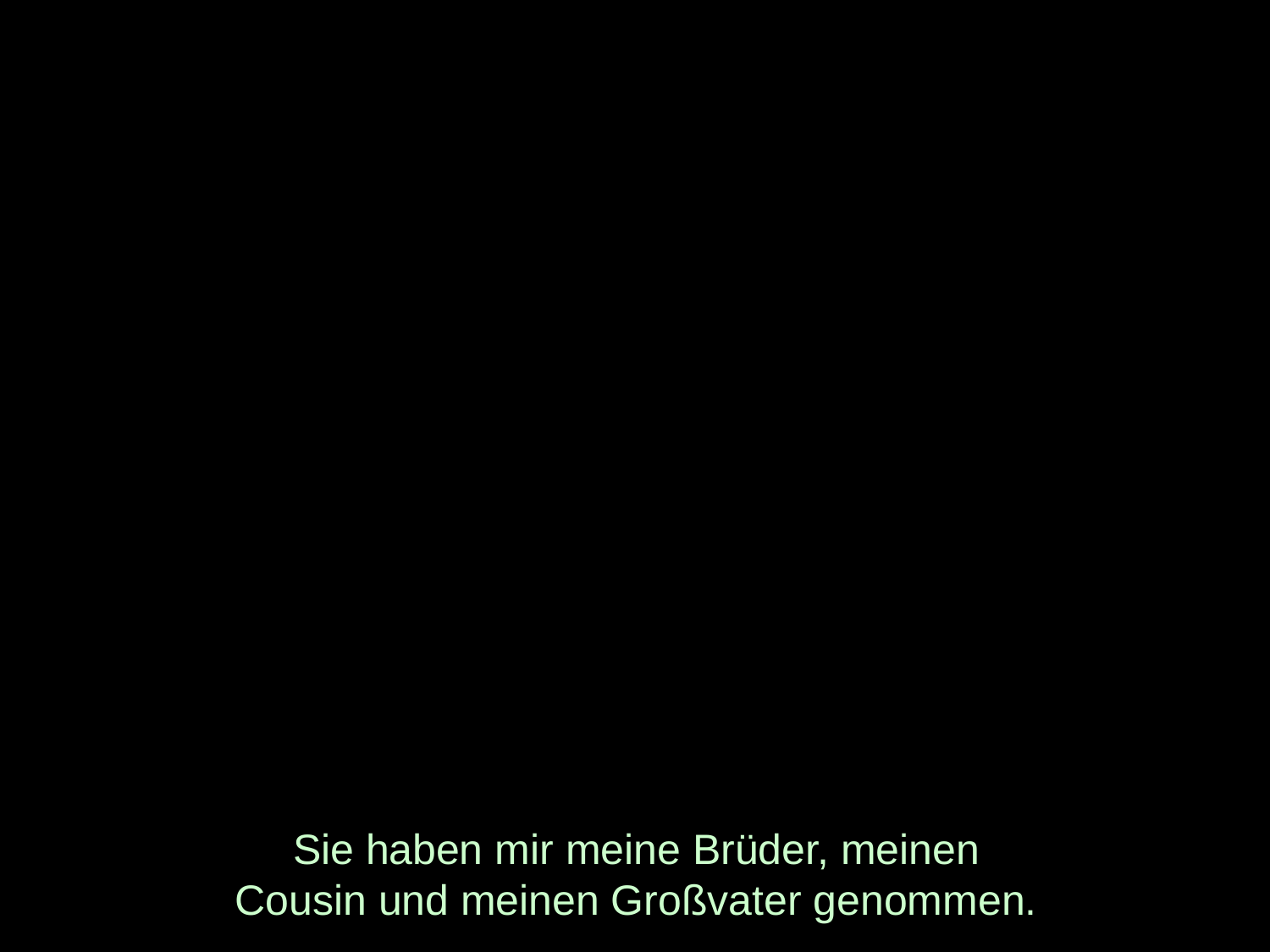

# Sie haben mir meine Brüder, meinen Cousin und meinen Großvater genommen.